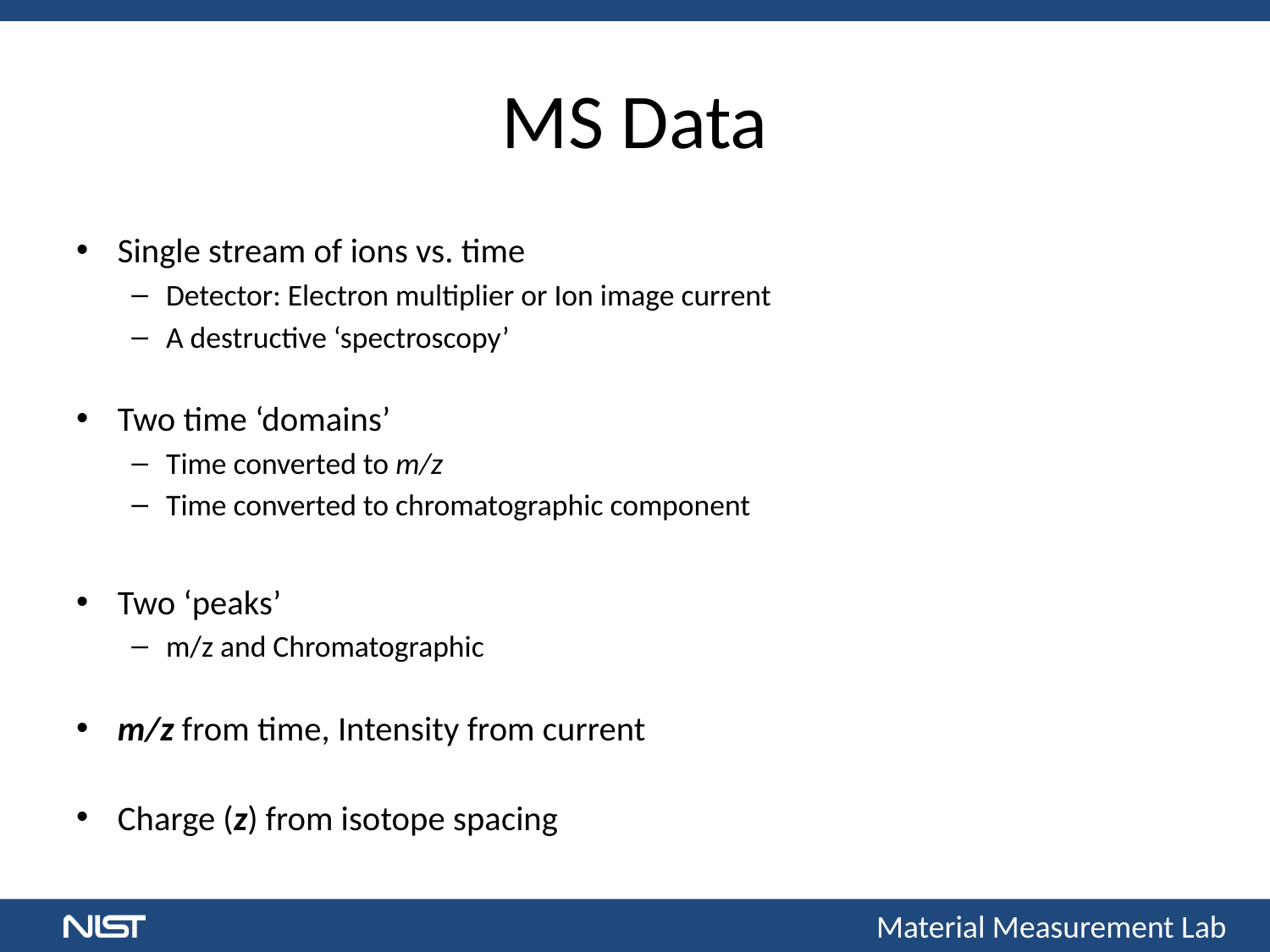

# MS Data
Single stream of ions vs. time
Detector: Electron multiplier or Ion image current
A destructive ‘spectroscopy’
Two time ‘domains’
Time converted to m/z
Time converted to chromatographic component

Two ‘peaks’
m/z and Chromatographic
m/z from time, Intensity from current
Charge (z) from isotope spacing